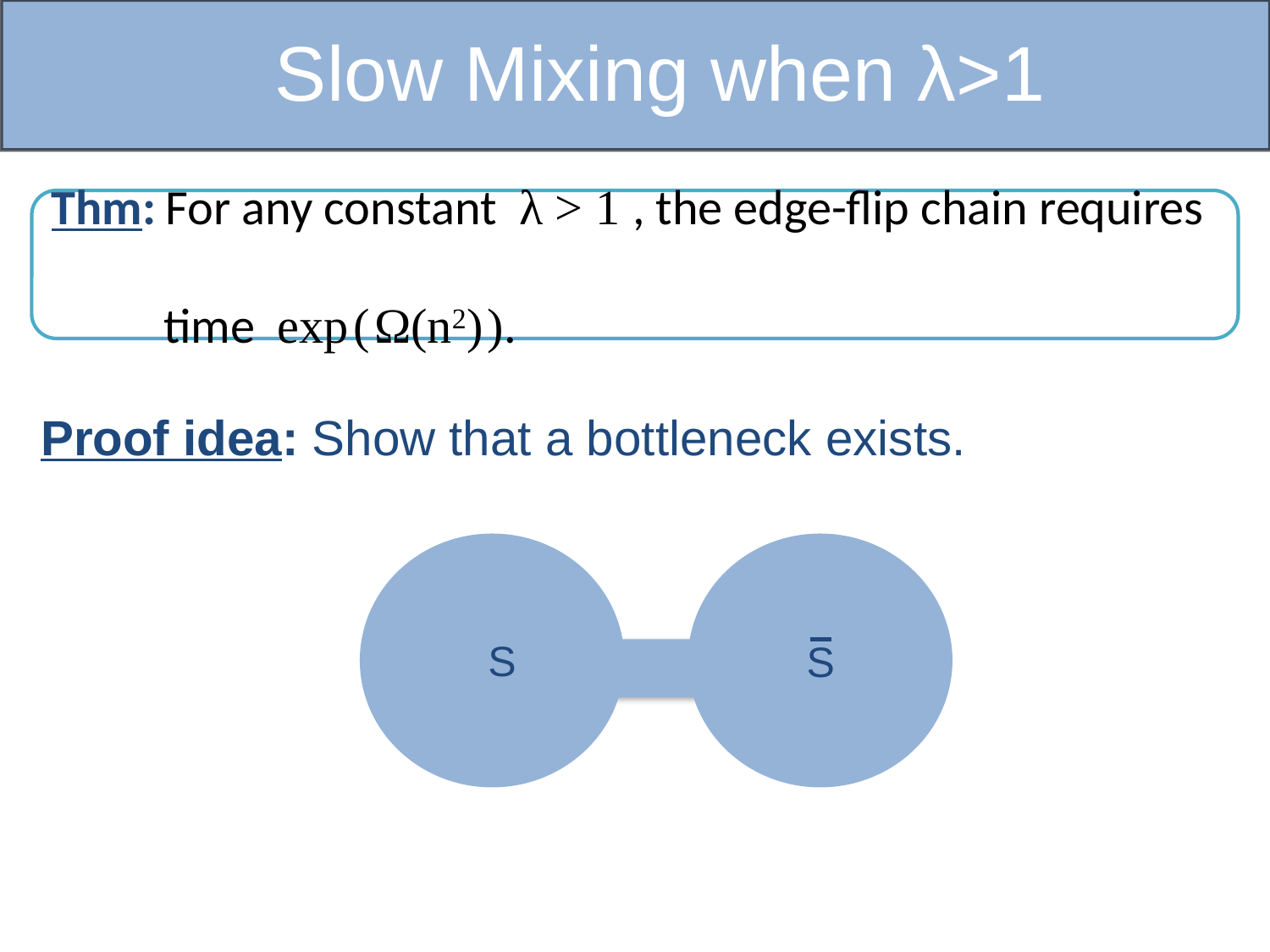

Slow Mixing when λ>1
Thm: For any constant  λ > 1 , the edge-flip chain requires
          time  exp ( Ω(n2) ).
Proof idea: Show that a bottleneck exists.

S
S